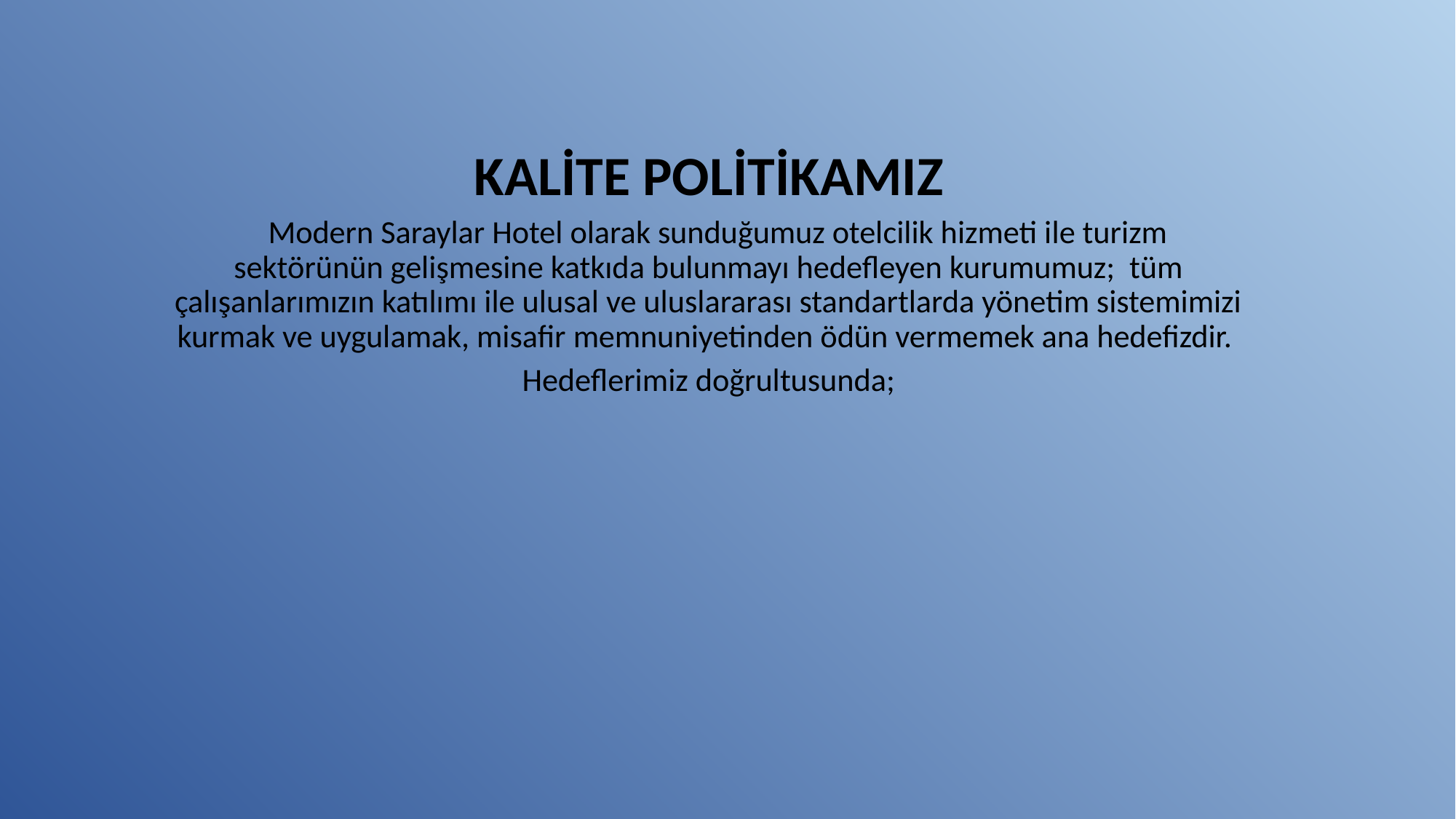

KALİTE POLİTİKAMIZ
    Modern Saraylar Hotel olarak sunduğumuz otelcilik hizmeti ile turizm sektörünün gelişmesine katkıda bulunmayı hedefleyen kurumumuz;  tüm çalışanlarımızın katılımı ile ulusal ve uluslararası standartlarda yönetim sistemimizi kurmak ve uygulamak, misafir memnuniyetinden ödün vermemek ana hedefizdir.
Hedeflerimiz doğrultusunda;